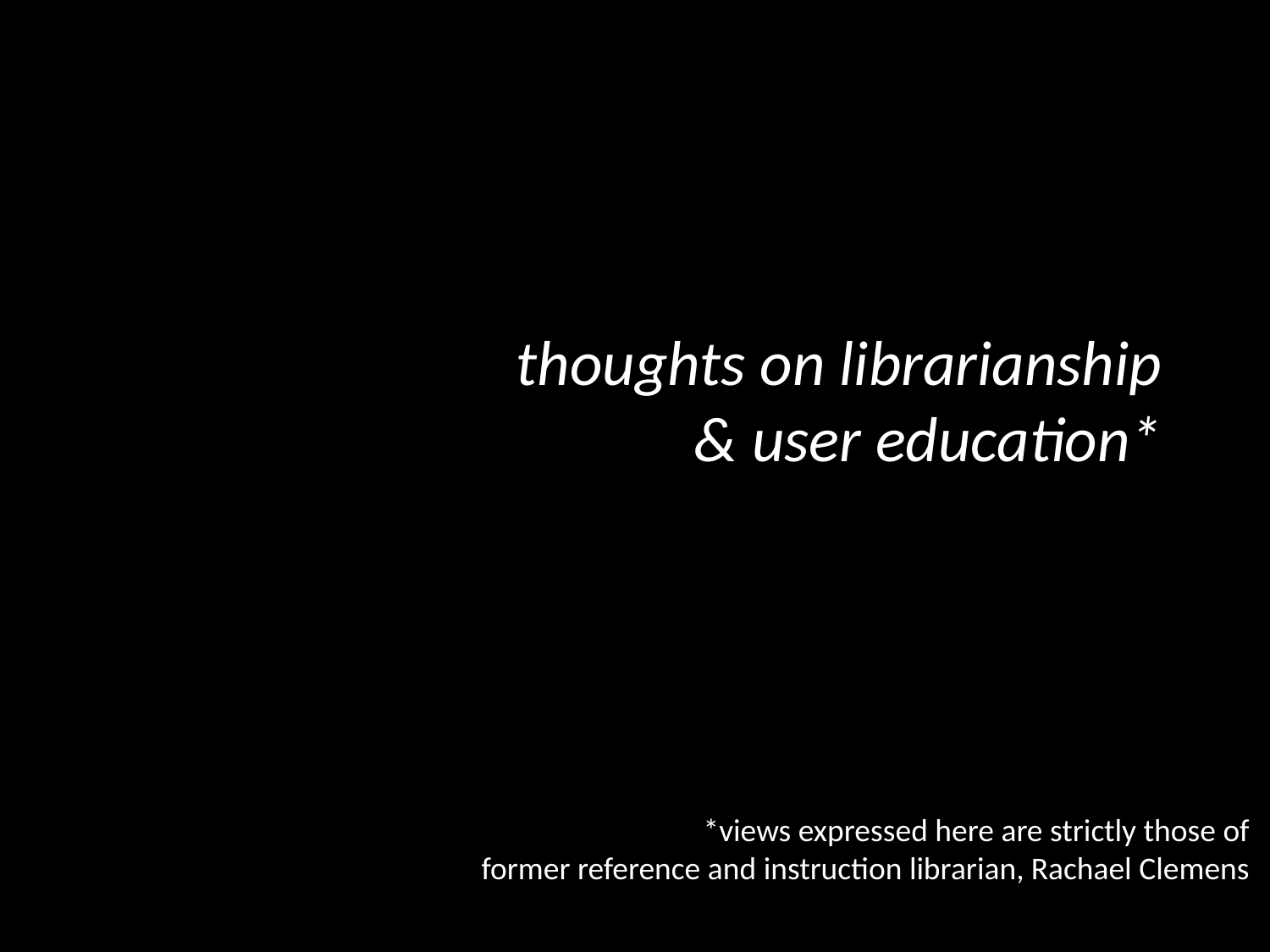

# thoughts on librarianship & user education*
*views expressed here are strictly those of
former reference and instruction librarian, Rachael Clemens